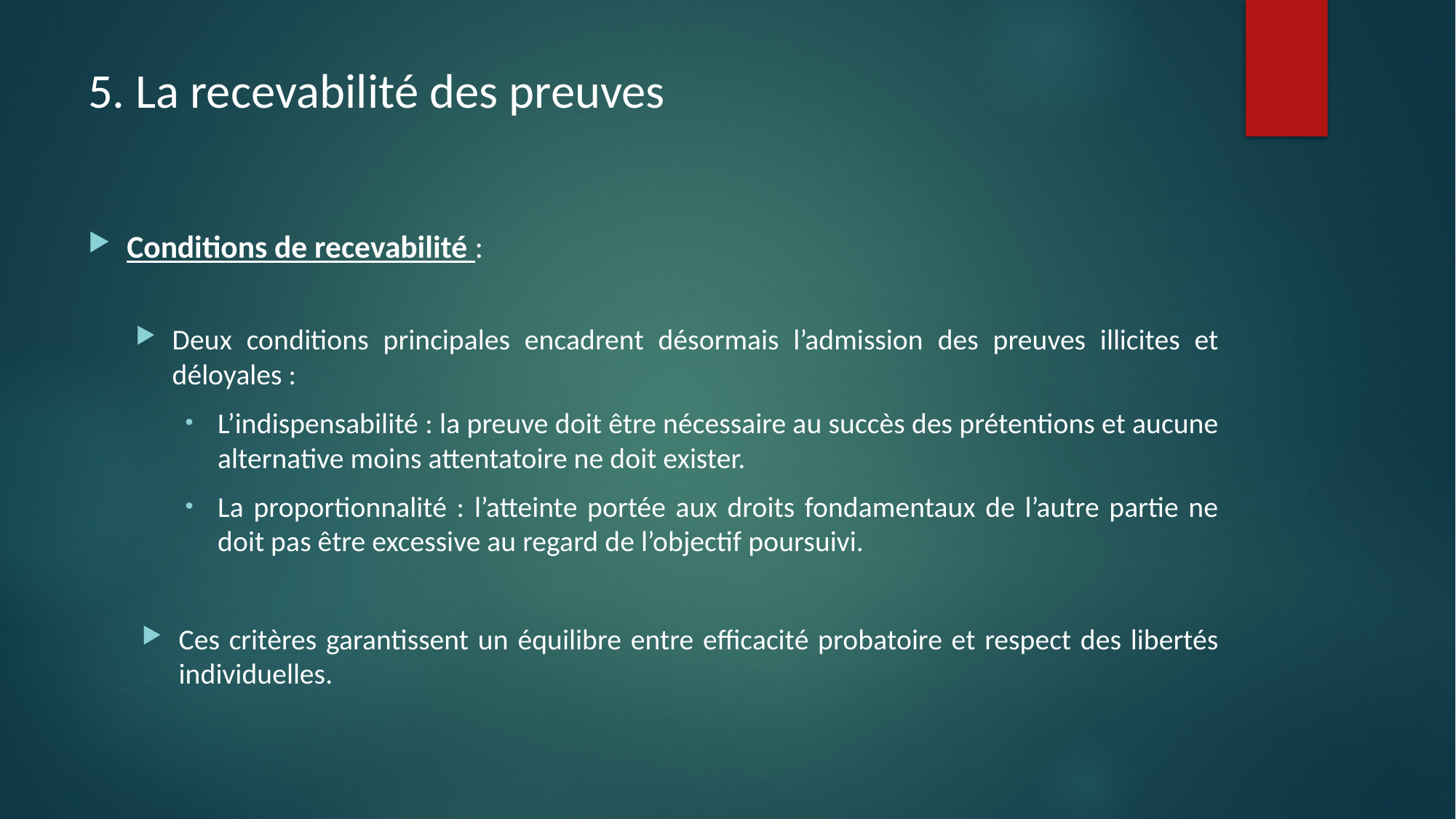

# 5. La recevabilité des preuves
Conditions de recevabilité :

Deux conditions principales encadrent désormais l’admission des preuves illicites et déloyales :
L’indispensabilité : la preuve doit être nécessaire au succès des prétentions et aucune alternative moins attentatoire ne doit exister.
La proportionnalité : l’atteinte portée aux droits fondamentaux de l’autre partie ne doit pas être excessive au regard de l’objectif poursuivi.

Ces critères garantissent un équilibre entre efficacité probatoire et respect des libertés individuelles.